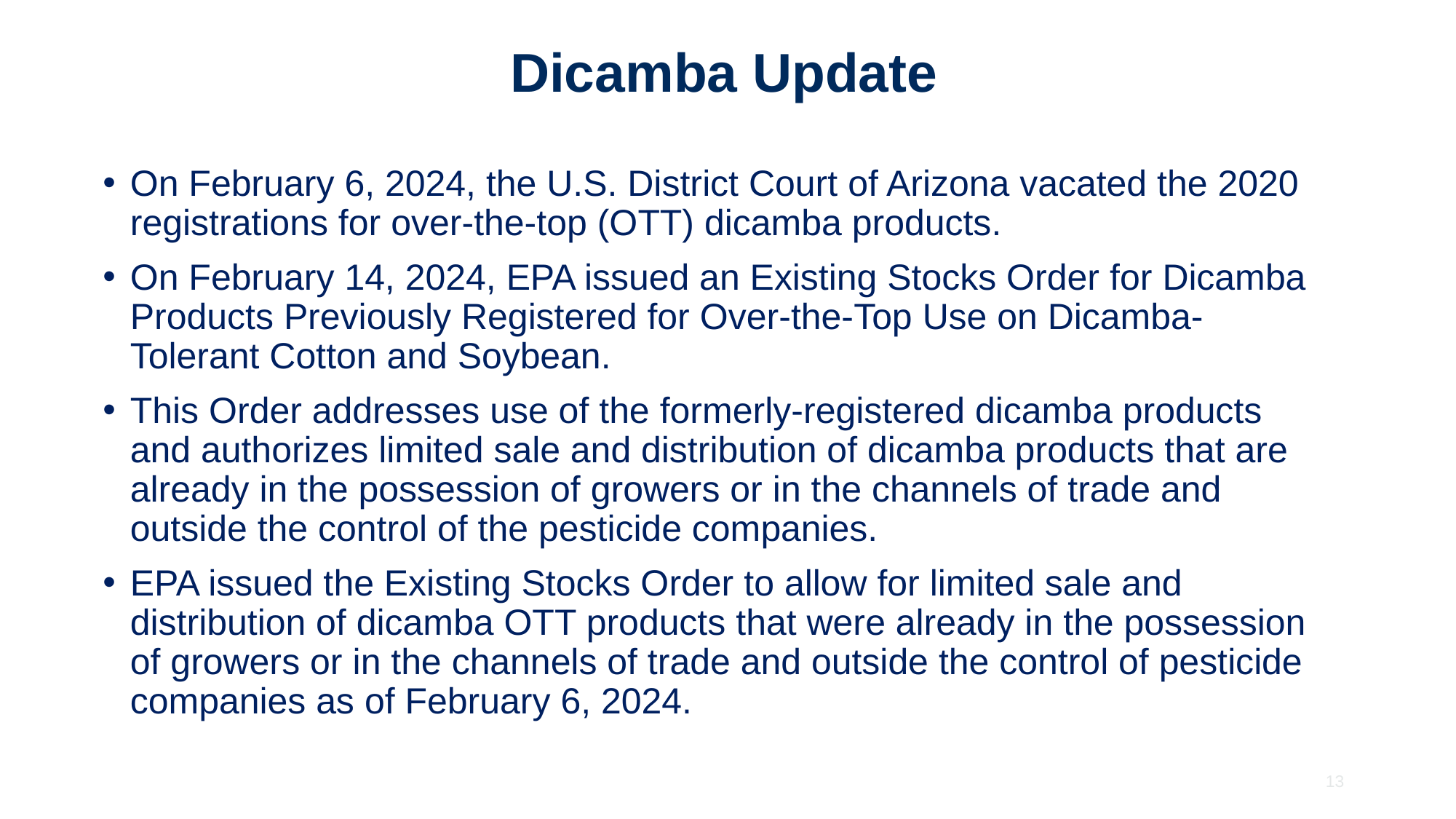

# Dicamba Update
On February 6, 2024, the U.S. District Court of Arizona vacated the 2020 registrations for over-the-top (OTT) dicamba products.
On February 14, 2024, EPA issued an Existing Stocks Order for Dicamba Products Previously Registered for Over-the-Top Use on Dicamba-Tolerant Cotton and Soybean.
This Order addresses use of the formerly-registered dicamba products and authorizes limited sale and distribution of dicamba products that are already in the possession of growers or in the channels of trade and outside the control of the pesticide companies.
EPA issued the Existing Stocks Order to allow for limited sale and distribution of dicamba OTT products that were already in the possession of growers or in the channels of trade and outside the control of pesticide companies as of February 6, 2024.

13